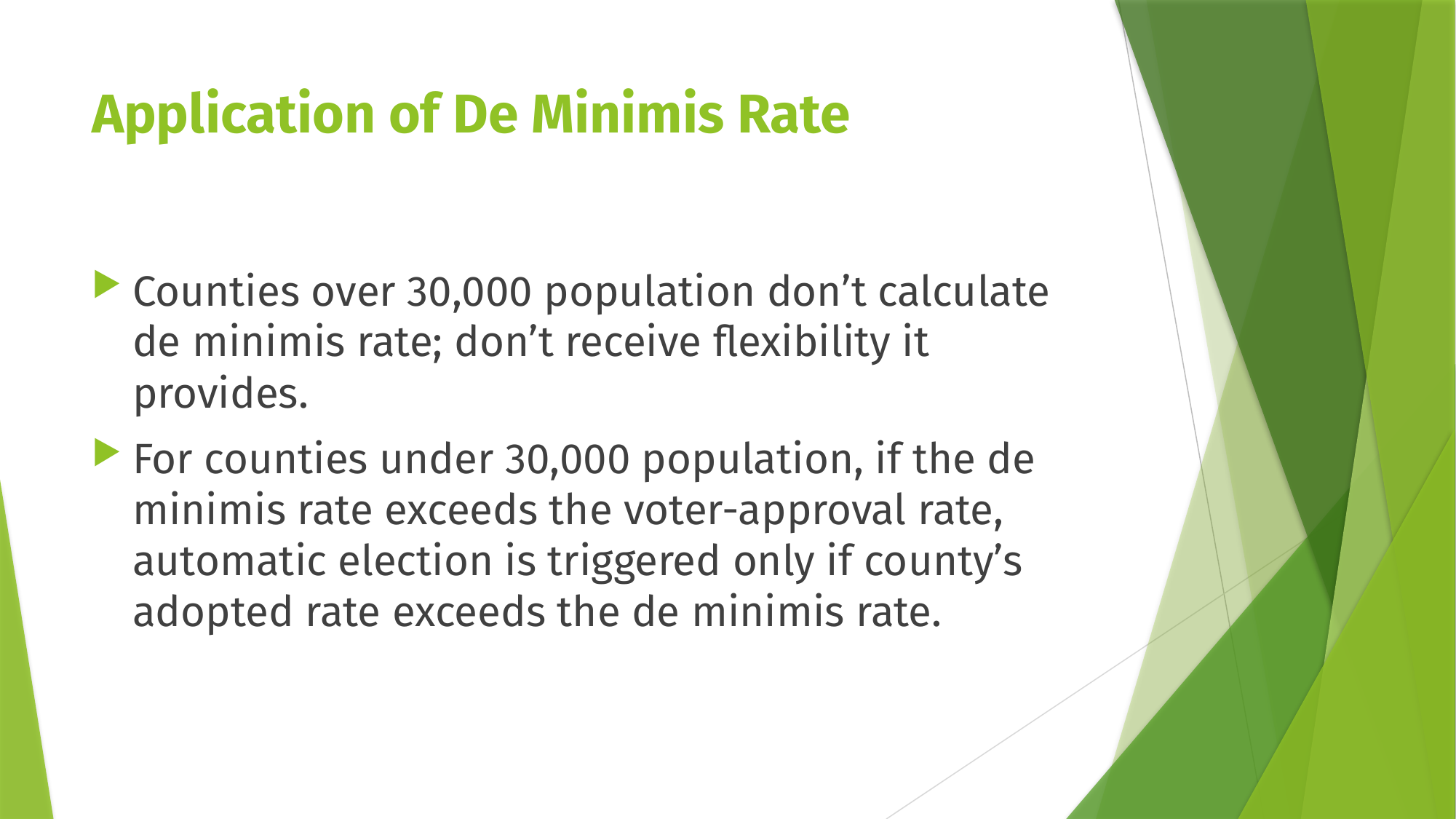

# Application of De Minimis Rate
Counties over 30,000 population don’t calculate de minimis rate; don’t receive flexibility it provides.
For counties under 30,000 population, if the de minimis rate exceeds the voter-approval rate, automatic election is triggered only if county’s adopted rate exceeds the de minimis rate.